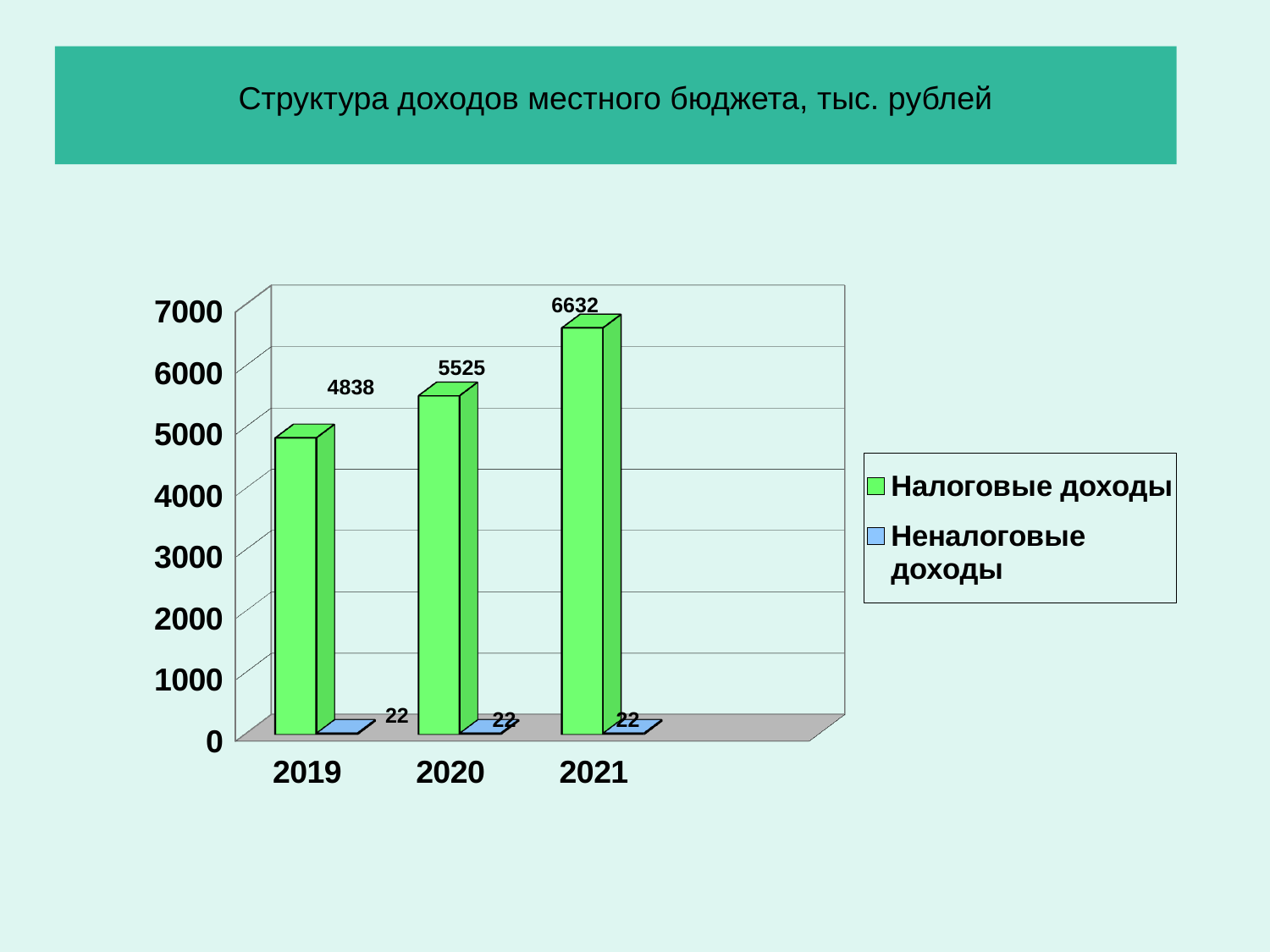

# Структура доходов местного бюджета, тыс. рублей

[unsupported chart]

  6632

5525
4838

  22

  22

22